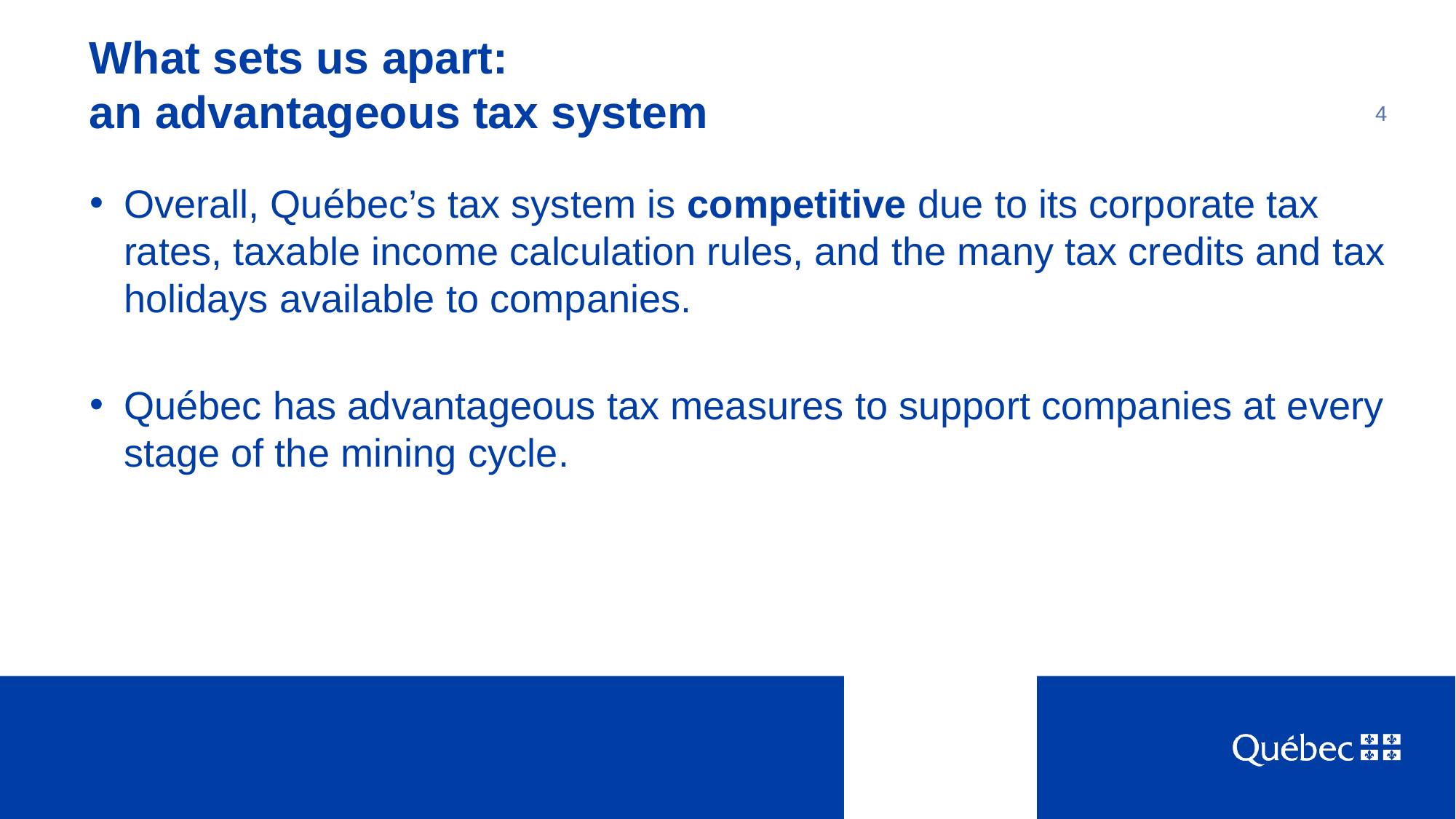

What sets us apart:
an advantageous tax system
4
Overall, Québec’s tax system is competitive due to its corporate tax rates, taxable income calculation rules, and the many tax credits and tax holidays available to companies.

Québec has advantageous tax measures to support companies at every stage of the mining cycle.